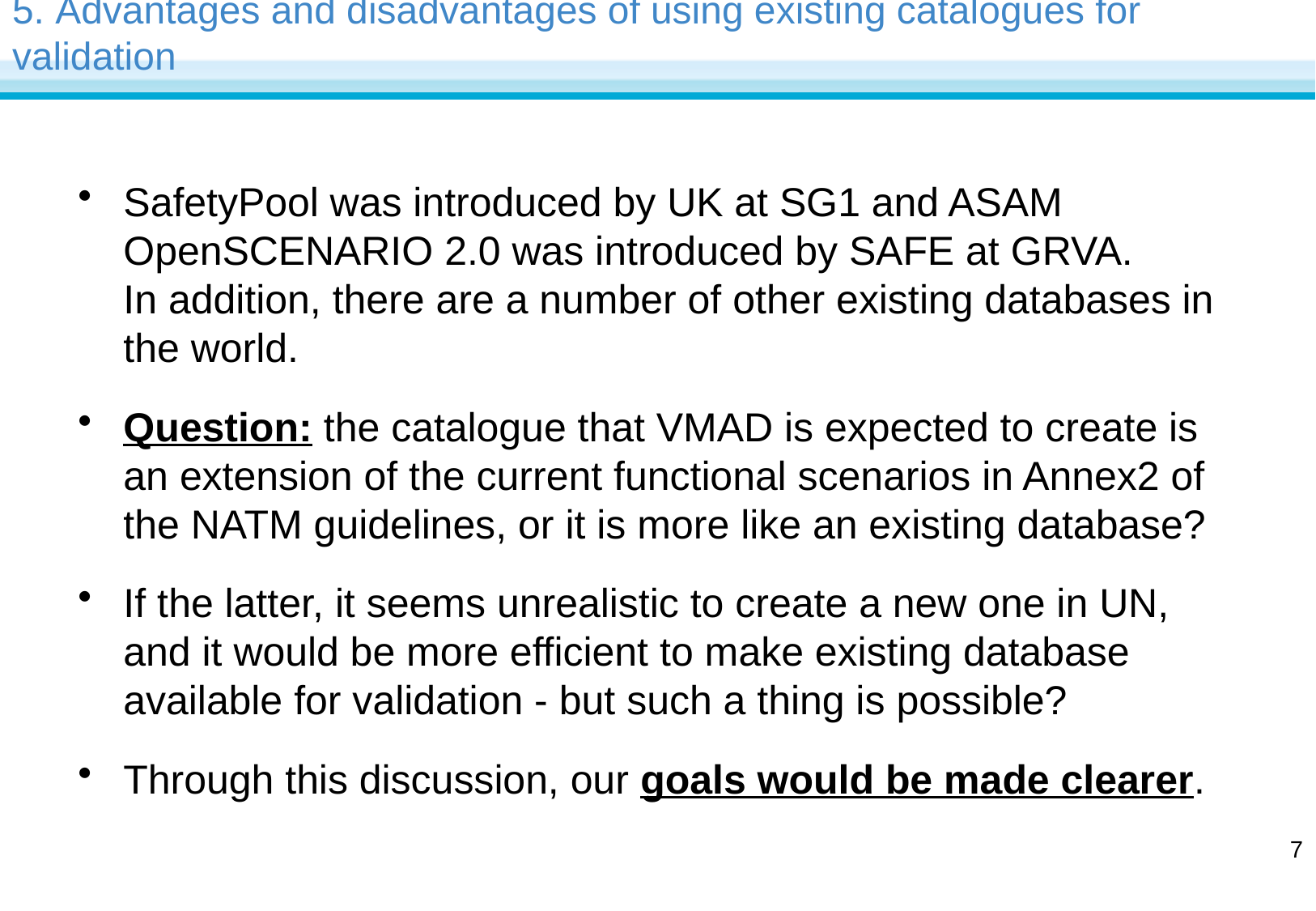

# 5. Advantages and disadvantages of using existing catalogues for validation
SafetyPool was introduced by UK at SG1 and ASAM OpenSCENARIO 2.0 was introduced by SAFE at GRVA.
In addition, there are a number of other existing databases in the world.
Question: the catalogue that VMAD is expected to create is
an extension of the current functional scenarios in Annex2 of the NATM guidelines, or it is more like an existing database?
If the latter, it seems unrealistic to create a new one in UN, and it would be more efficient to make existing database available for validation - but such a thing is possible?
Through this discussion, our goals would be made clearer.
7